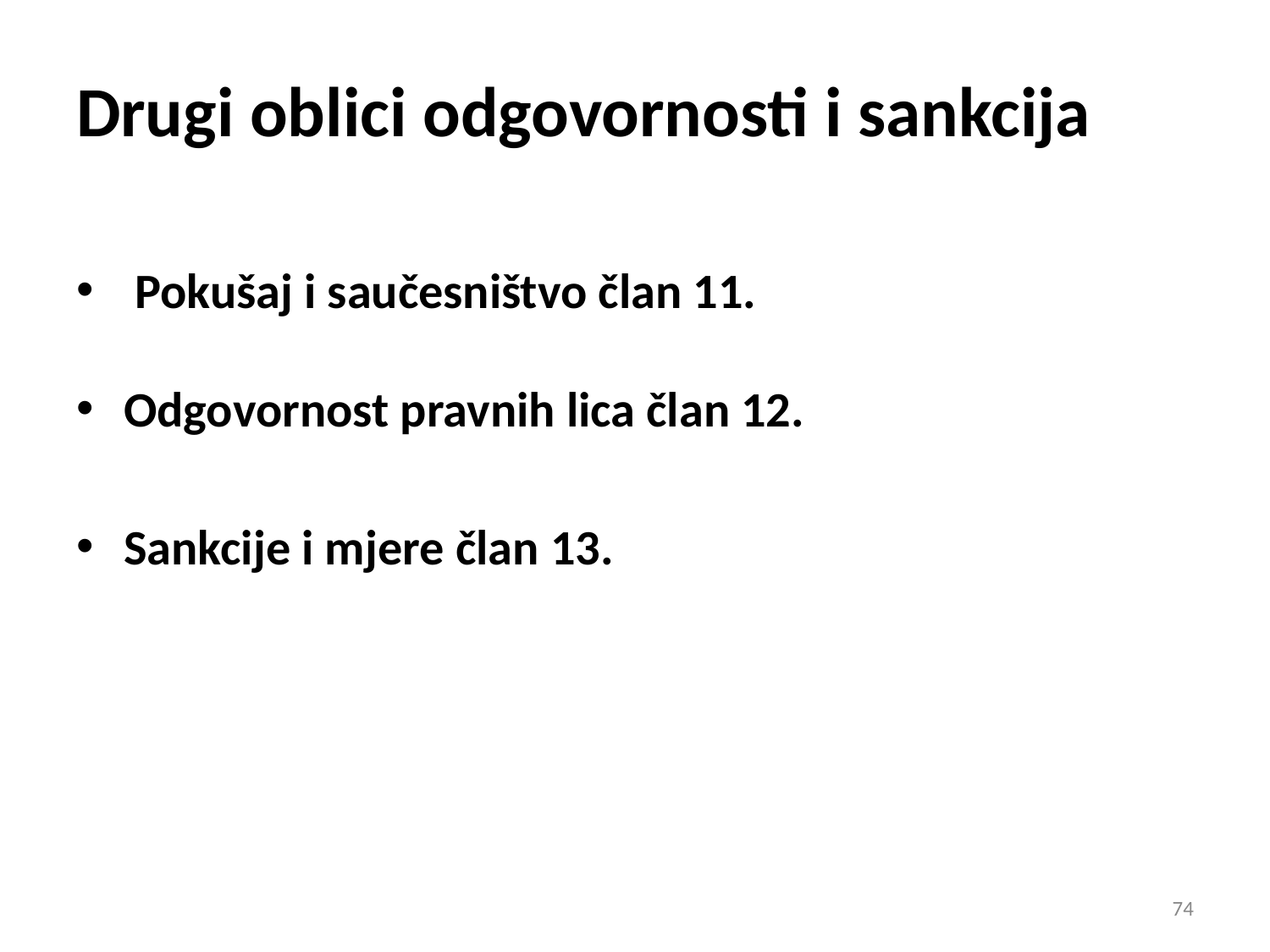

Drugi oblici odgovornosti i sankcija

 Pokušaj i saučesništvo član 11.

Odgovornost pravnih lica član 12.

Sankcije i mjere član 13.

74